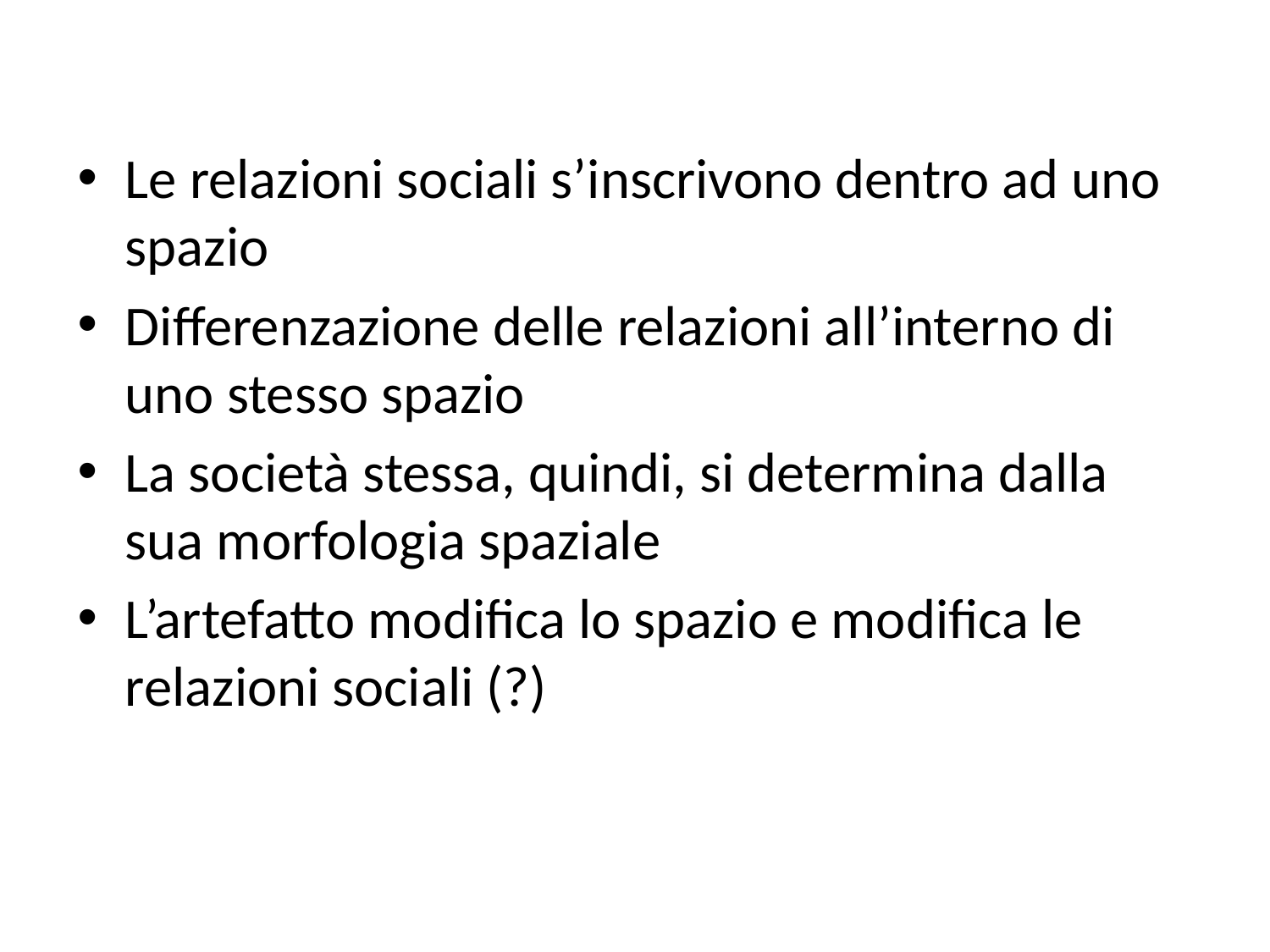

Le relazioni sociali s’inscrivono dentro ad uno spazio
Differenzazione delle relazioni all’interno di uno stesso spazio
La società stessa, quindi, si determina dalla sua morfologia spaziale
L’artefatto modifica lo spazio e modifica le relazioni sociali (?)